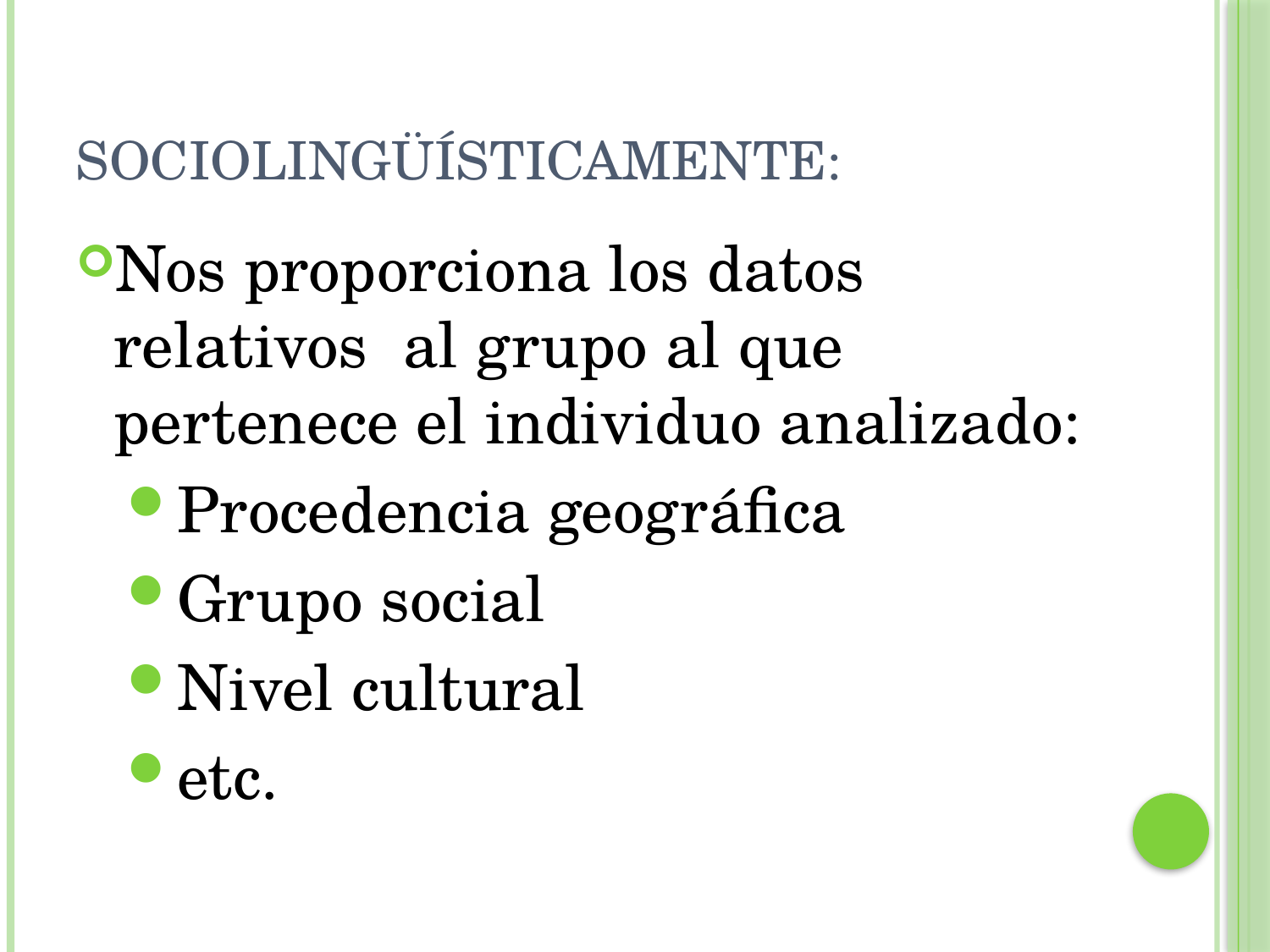

# Sociolingüísticamente:
Nos proporciona los datos relativos  al grupo al que pertenece el individuo analizado:
Procedencia geográfica
Grupo social
Nivel cultural
etc.